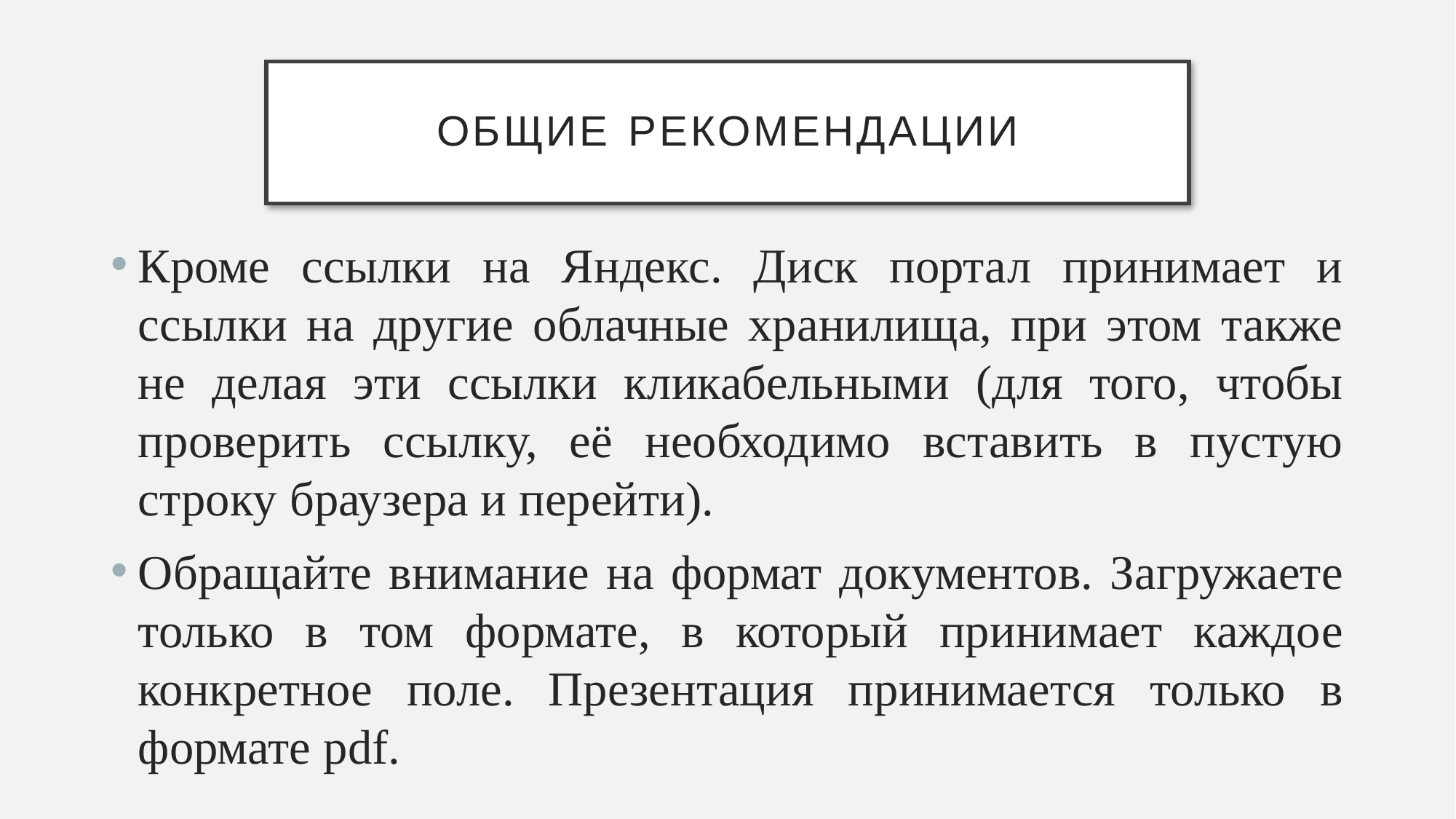

# Общие рекомендации
Кроме ссылки на Яндекс. Диск портал принимает и ссылки на другие облачные хранилища, при этом также не делая эти ссылки кликабельными (для того, чтобы проверить ссылку, её необходимо вставить в пустую строку браузера и перейти).
Обращайте внимание на формат документов. Загружаете только в том формате, в который принимает каждое конкретное поле. Презентация принимается только в формате pdf.